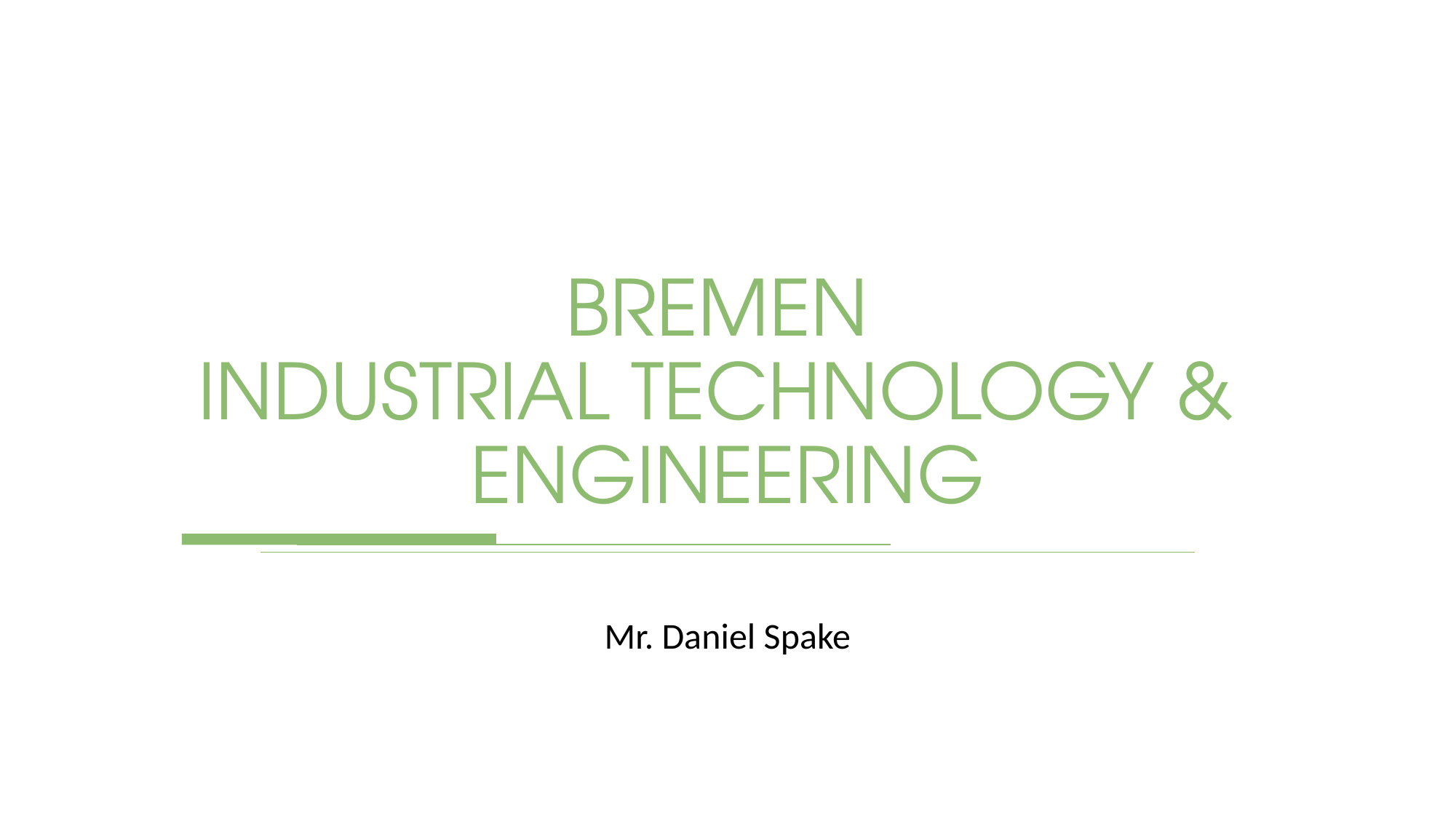

# Bremen Industrial Technology & Engineering

Mr. Daniel Spake